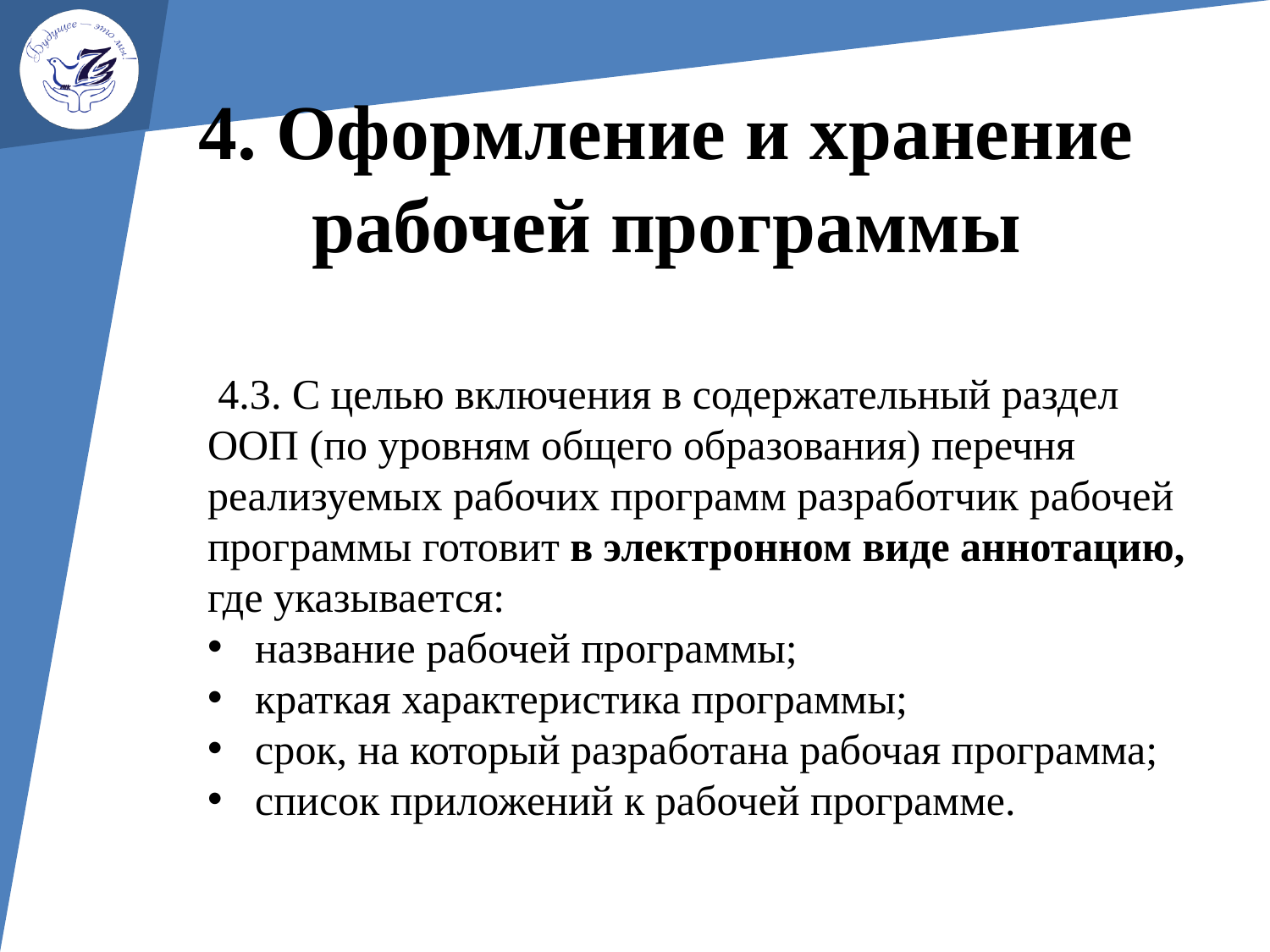

# 4. Оформление и хранение рабочей программы
 4.3. С целью включения в содержательный раздел ООП (по уровням общего образования) перечня реализуемых рабочих программ разработчик рабочей программы готовит в электронном виде аннотацию, где указывается:
название рабочей программы;
краткая характеристика программы;
срок, на который разработана рабочая программа;
список приложений к рабочей программе.